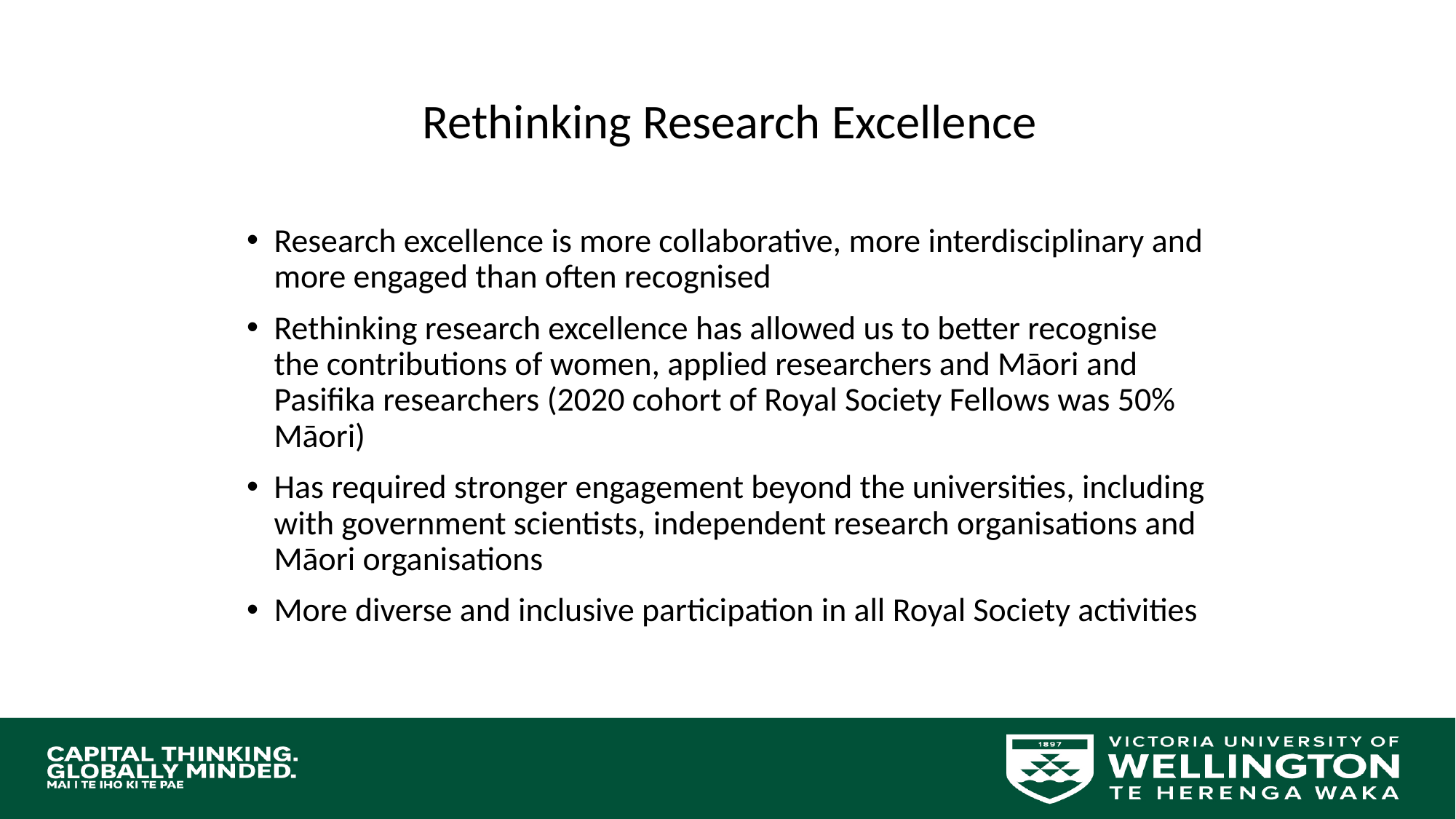

Rethinking Research Excellence
Research excellence is more collaborative, more interdisciplinary and more engaged than often recognised
Rethinking research excellence has allowed us to better recognise the contributions of women, applied researchers and Māori and Pasifika researchers (2020 cohort of Royal Society Fellows was 50% Māori)
Has required stronger engagement beyond the universities, including with government scientists, independent research organisations and Māori organisations
More diverse and inclusive participation in all Royal Society activities